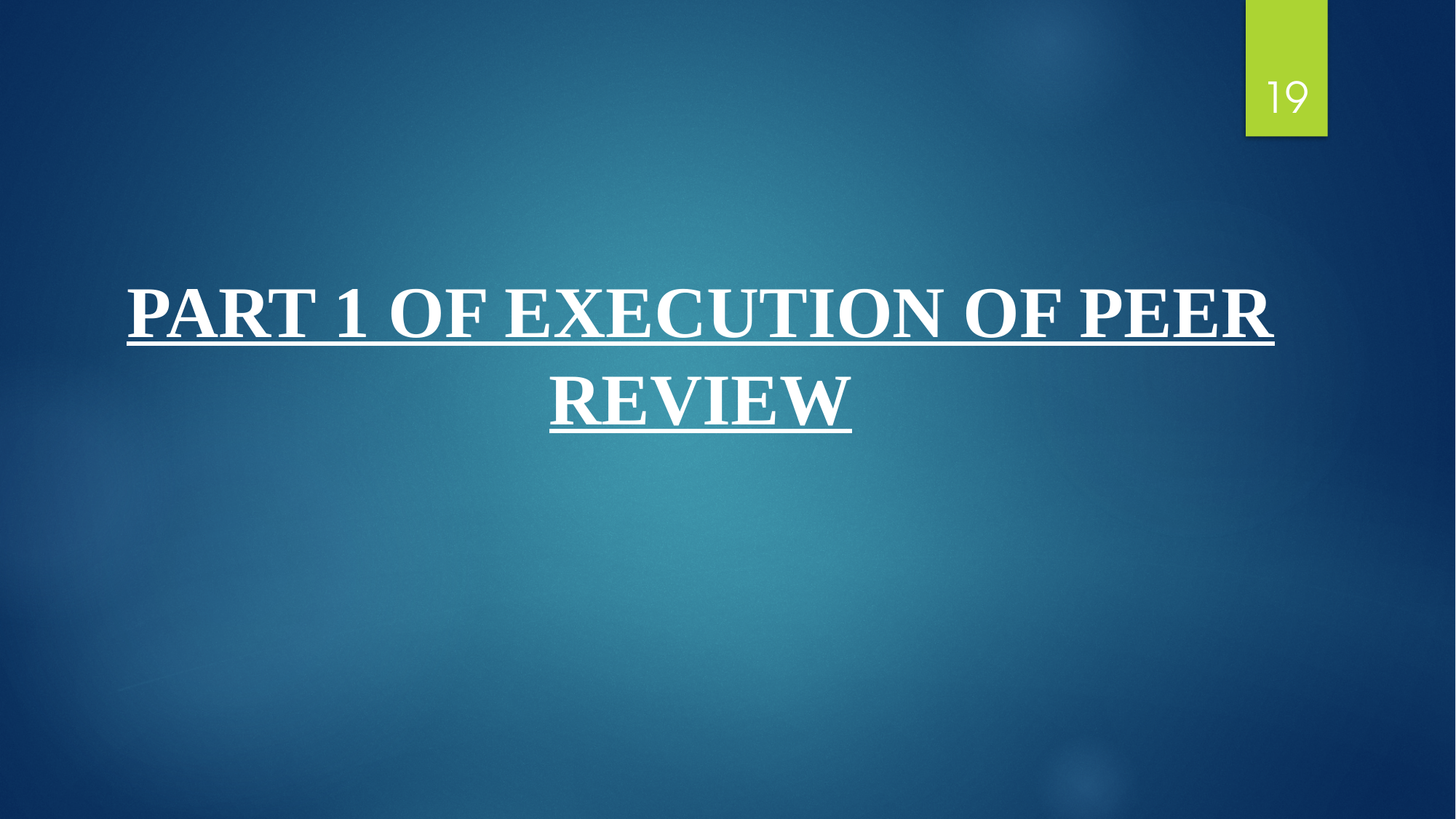

19

PART 1 OF EXECUTION OF PEER REVIEW